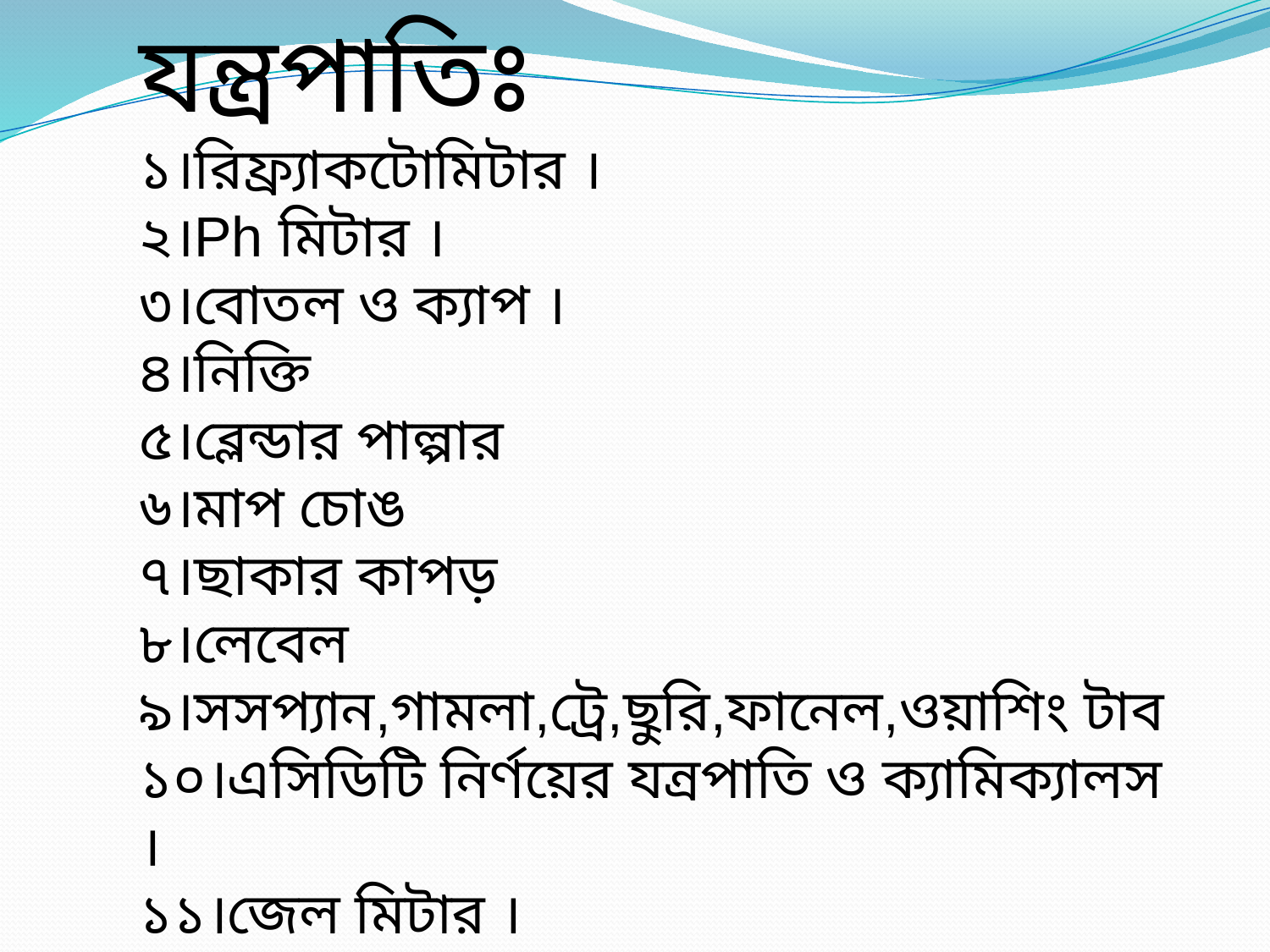

যন্ত্রপাতিঃ
১।রিফ্র্যাকটোমিটার ।
২।Ph মিটার ।
৩।বোতল ও ক্যাপ ।
৪।নিক্তি
৫।ব্লেন্ডার পাল্পার
৬।মাপ চোঙ
৭।ছাকার কাপড়
৮।লেবেল
৯।সসপ্যান,গামলা,ট্রে,ছুরি,ফানেল,ওয়াশিং টাব
১০।এসিডিটি নির্ণয়ের যন্রপাতি ও ক্যামিক্যালস ।
১১।জেল মিটার ।